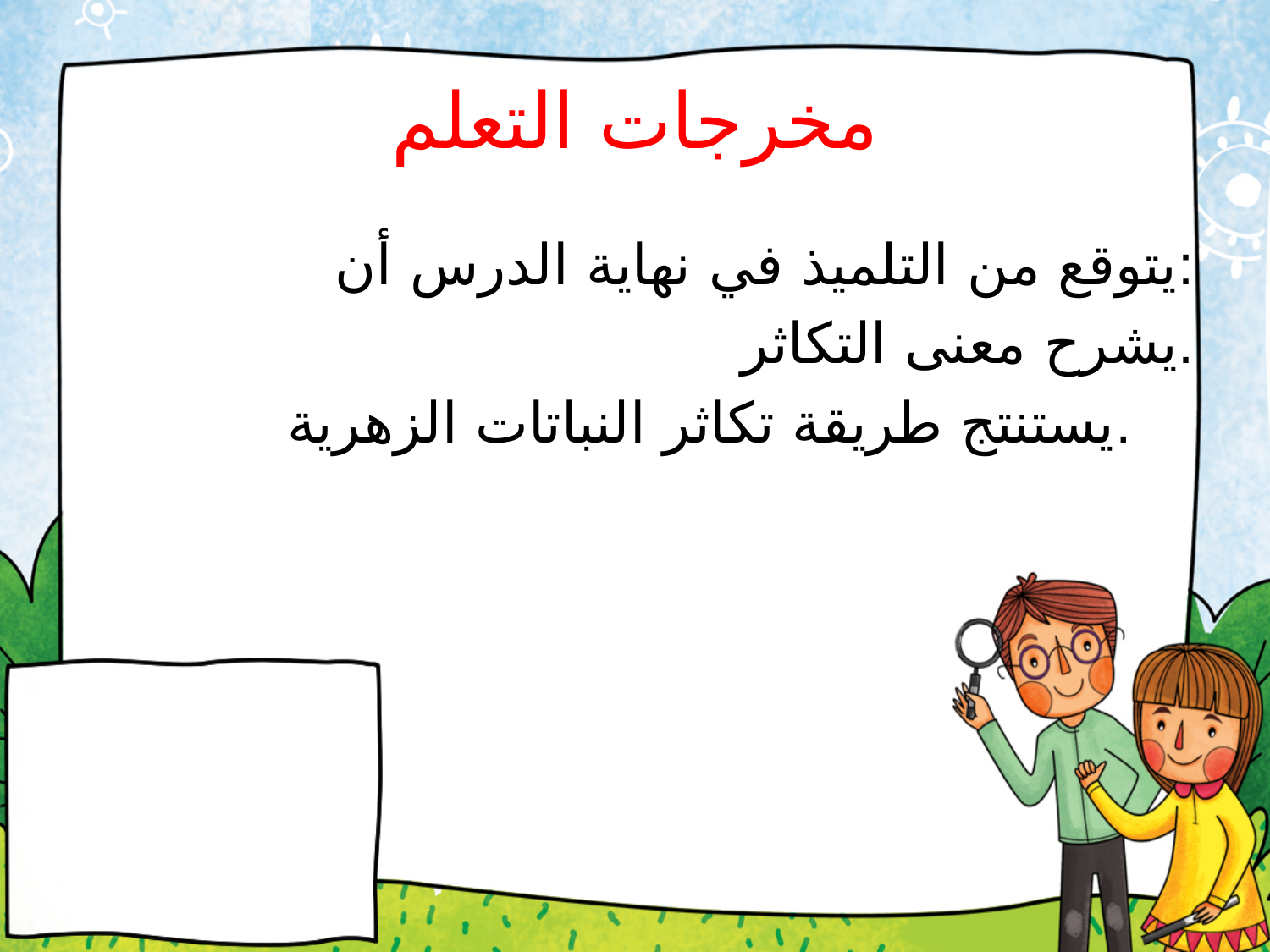

# مخرجات التعلم
   يتوقع من التلميذ في نهاية الدرس أن:
    يشرح معنى التكاثر.
     يستنتج طريقة تكاثر النباتات الزهرية.